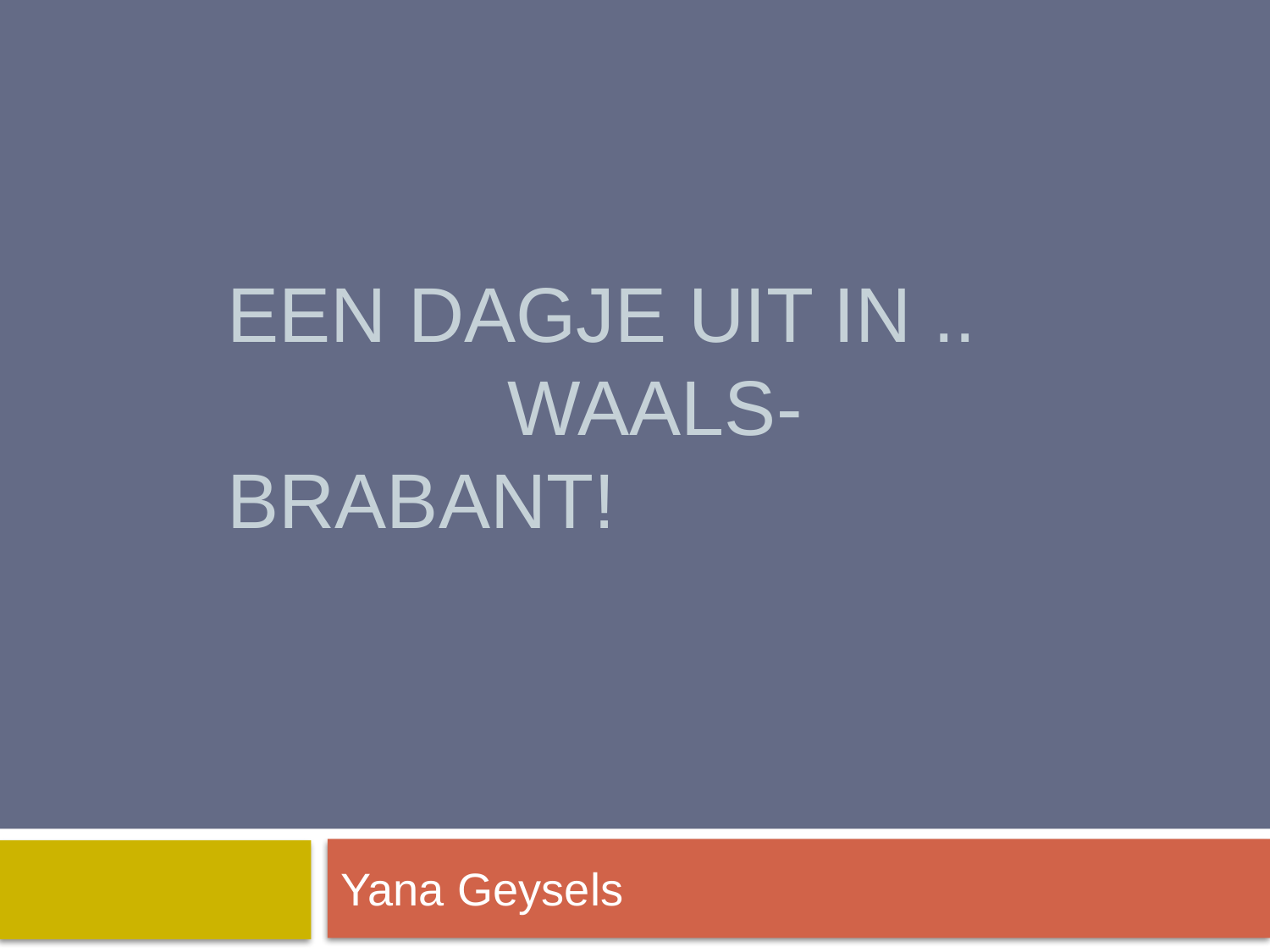

# Een dagje uit in .. Waals-Brabant!
Yana Geysels